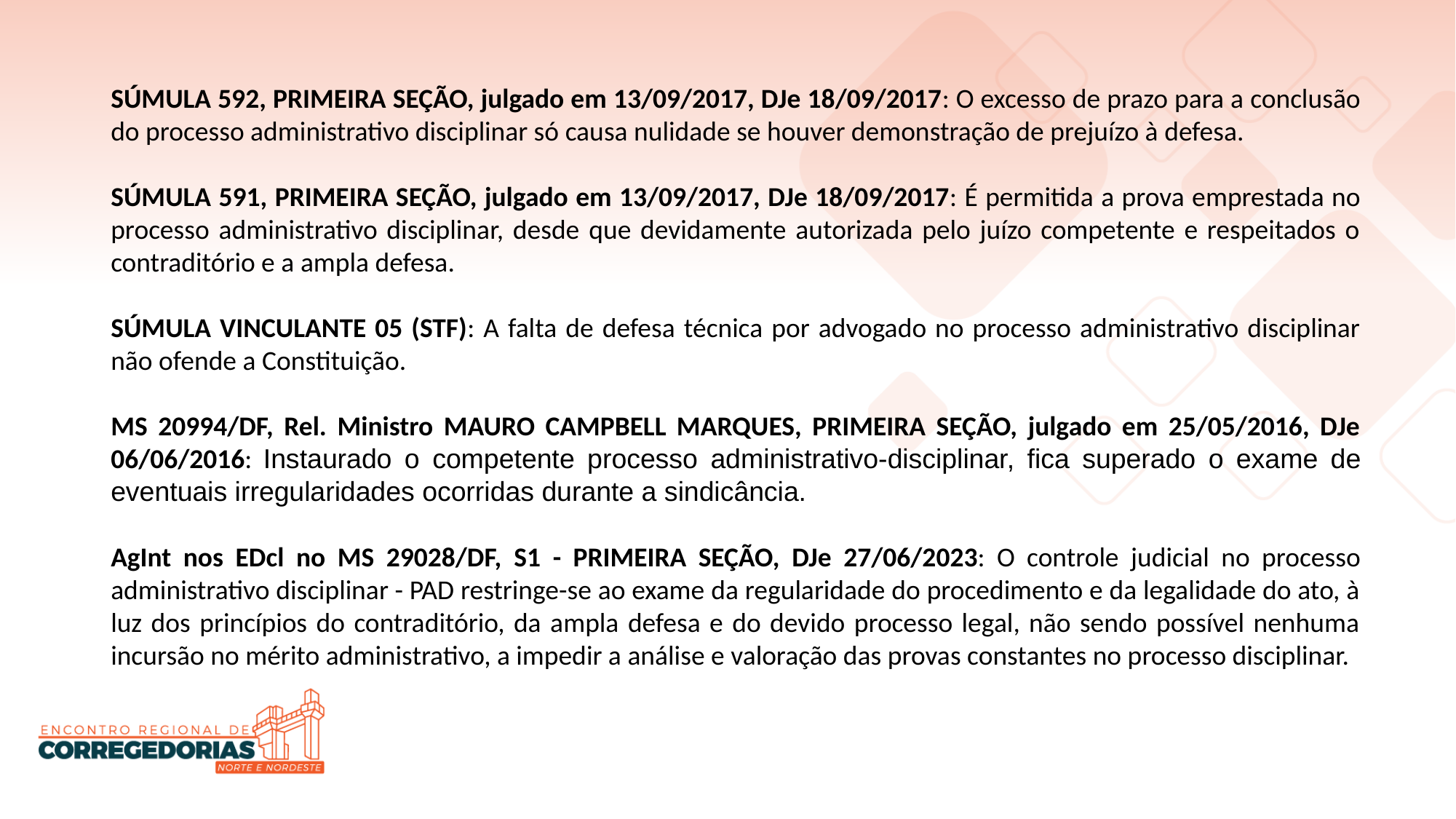

SÚMULA 592, PRIMEIRA SEÇÃO, julgado em 13/09/2017, DJe 18/09/2017: O excesso de prazo para a conclusão do processo administrativo disciplinar só causa nulidade se houver demonstração de prejuízo à defesa.

SÚMULA 591, PRIMEIRA SEÇÃO, julgado em 13/09/2017, DJe 18/09/2017: É permitida a prova emprestada no processo administrativo disciplinar, desde que devidamente autorizada pelo juízo competente e respeitados o contraditório e a ampla defesa.

SÚMULA VINCULANTE 05 (STF): A falta de defesa técnica por advogado no processo administrativo disciplinar não ofende a Constituição.

MS 20994/DF, Rel. Ministro MAURO CAMPBELL MARQUES, PRIMEIRA SEÇÃO, julgado em 25/05/2016, DJe 06/06/2016: Instaurado o competente processo administrativo-disciplinar, fica superado o exame de eventuais irregularidades ocorridas durante a sindicância.

AgInt nos EDcl no MS 29028/DF, S1 - PRIMEIRA SEÇÃO, DJe 27/06/2023: O controle judicial no processo administrativo disciplinar - PAD restringe-se ao exame da regularidade do procedimento e da legalidade do ato, à luz dos princípios do contraditório, da ampla defesa e do devido processo legal, não sendo possível nenhuma incursão no mérito administrativo, a impedir a análise e valoração das provas constantes no processo disciplinar.